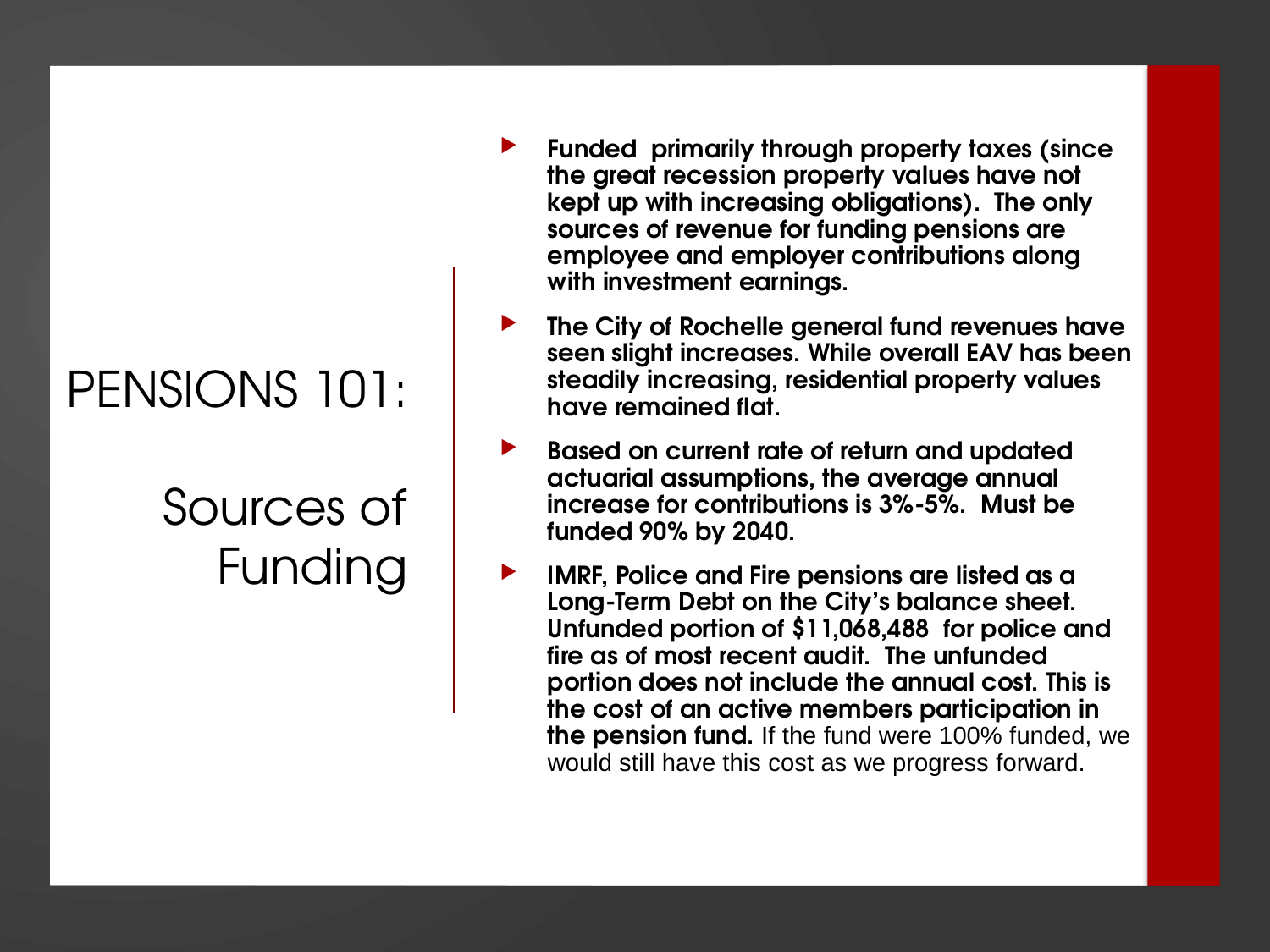

Funded  primarily through property taxes (since the great recession property values have not kept up with increasing obligations).  The only sources of revenue for funding pensions are employee and employer contributions along with investment earnings.
The City of Rochelle general fund revenues have seen slight increases. While overall EAV has been steadily increasing, residential property values have remained flat.
Based on current rate of return and updated actuarial assumptions, the average annual increase for contributions is 3%-5%.  Must be funded 90% by 2040.
IMRF, Police and Fire pensions are listed as a Long-Term Debt on the City’s balance sheet.  Unfunded portion of $11,068,488  for police and fire as of most recent audit.  The unfunded portion does not include the annual cost. This is the cost of an active members participation in the pension fund. If the fund were 100% funded, we would still have this cost as we progress forward.

# PENSIONS 101: Sources of Funding